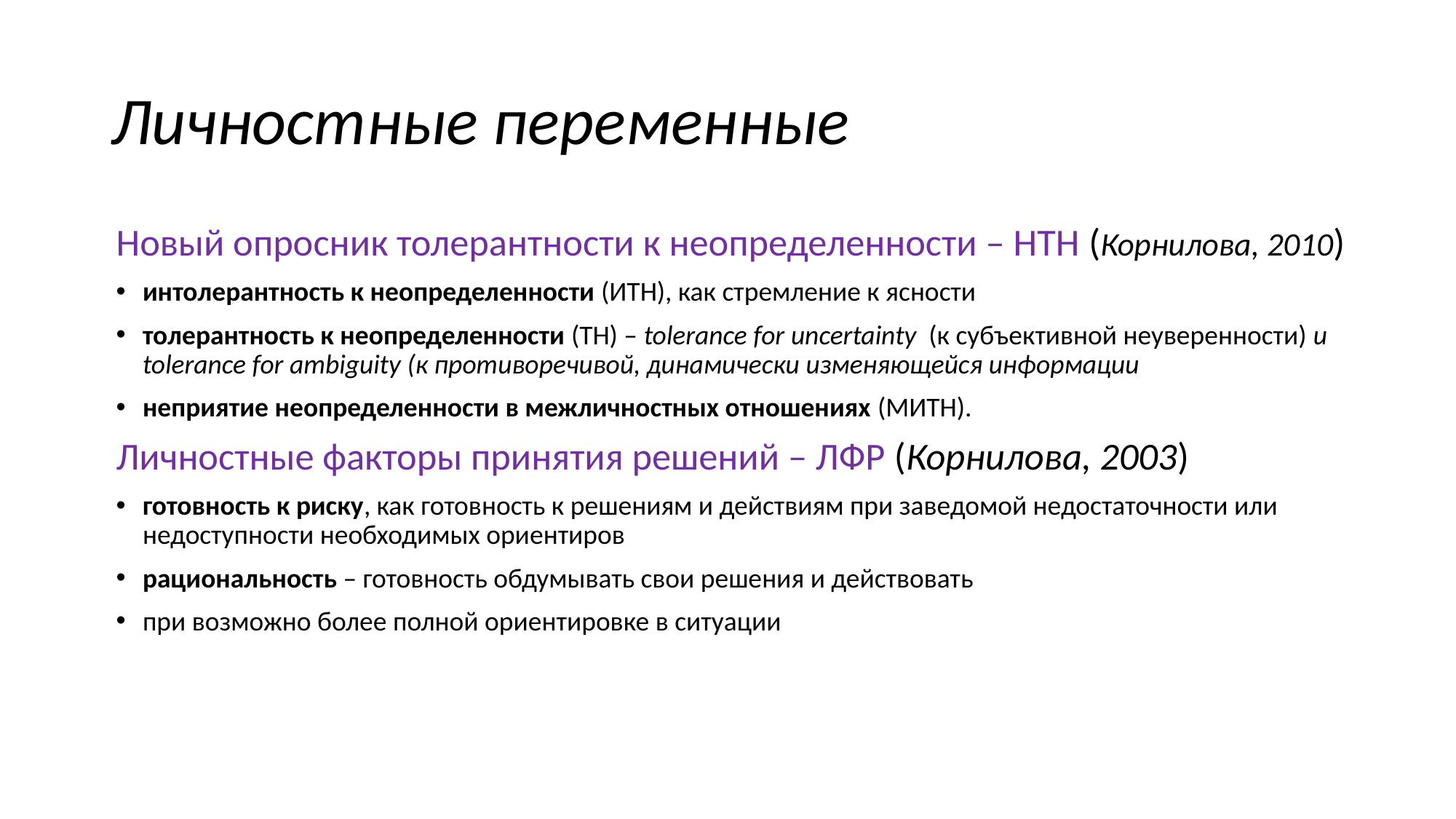

# Личностные переменные

Новый опросник толерантности к неопределенности – НТН (Корнилова, 2010)
интолерантность к неопределенности (ИТН), как стремление к ясности
толерантность к неопределенности (ТН) – tolerance for uncertainty  (к субъективной неуверенности) и tolerance for ambiguity (к противоречивой, динамически изменяющейся информации
неприятие неопределенности в межличностных отношениях (МИТН).
Личностные факторы принятия решений – ЛФР (Корнилова, 2003)
готовность к риску, как готовность к решениям и действиям при заведомой недостаточности или недоступности необходимых ориентиров
рациональность – готовность обдумывать свои решения и действовать
при возможно более полной ориентировке в ситуации